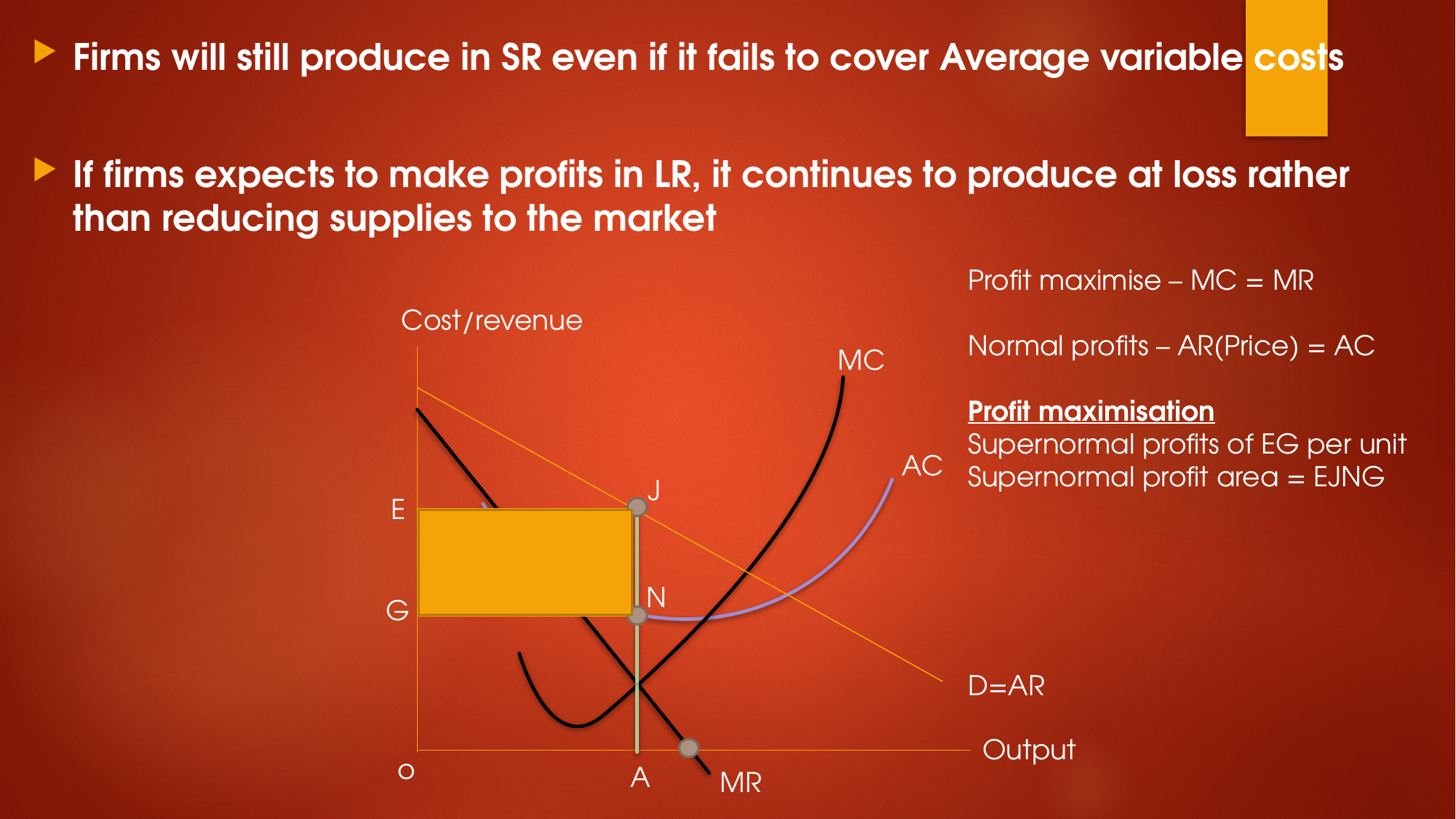

Firms will still produce in SR even if it fails to cover Average variable costs

If firms expects to make profits in LR, it continues to produce at loss rather than reducing supplies to the market

Profit maximise – MC = MR

Normal profits – AR(Price) = AC

Profit maximisation
Supernormal profits of EG per unit
Supernormal profit area = EJNG

Cost/revenue

MC

AC
J
E

N
G

D=AR
Output

o
A
MR